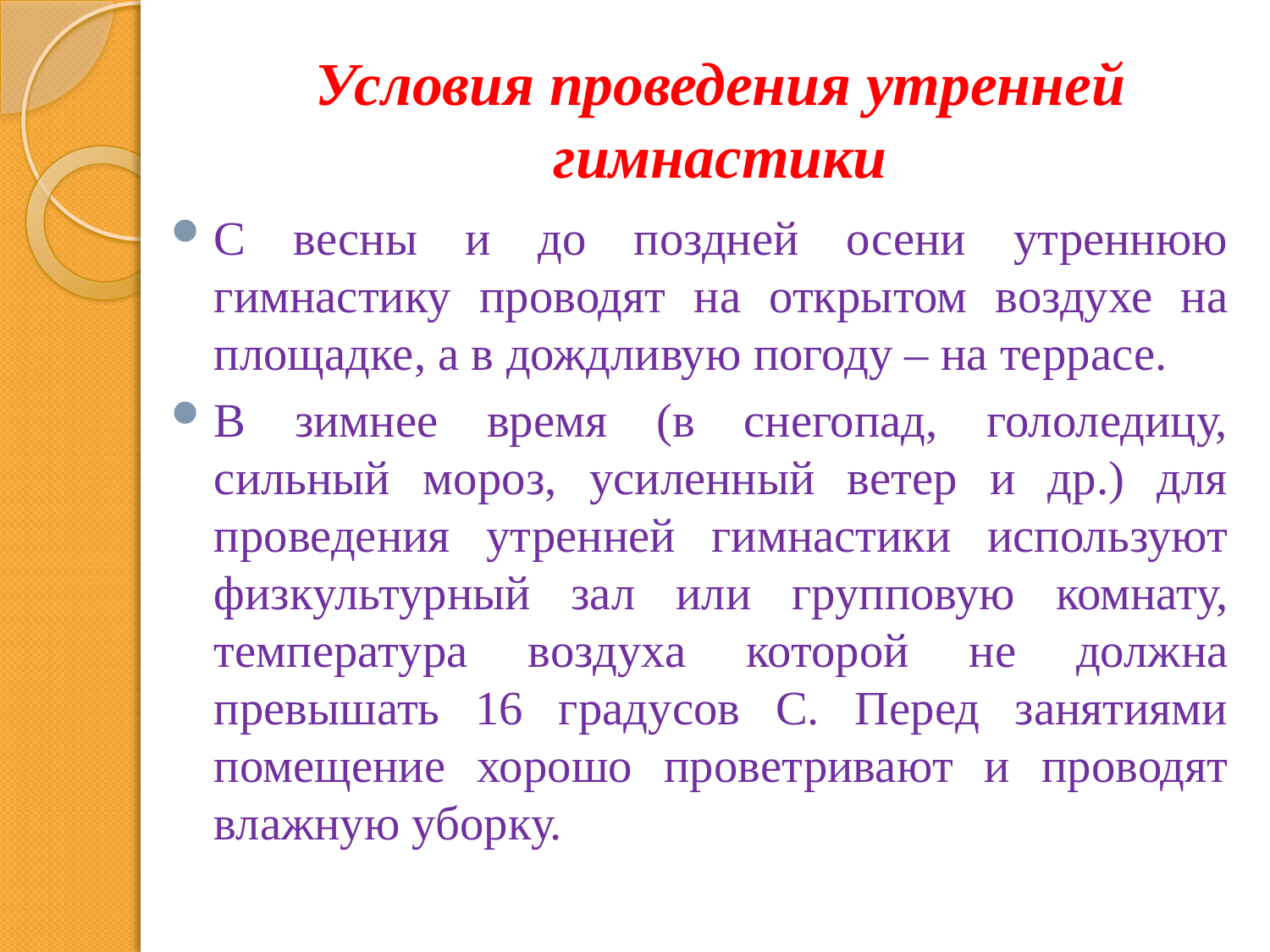

# Условия проведения утренней гимнастики
С весны и до поздней осени утреннюю гимнастику проводят на открытом воздухе на площадке, а в дождливую погоду – на террасе.
В зимнее время (в снегопад, гололедицу, сильный мороз, усиленный ветер и др.) для проведения утренней гимнастики используют физкультурный зал или групповую комнату, температура воздуха которой не должна превышать 16 градусов С. Перед занятиями помещение хорошо проветривают и проводят влажную уборку.